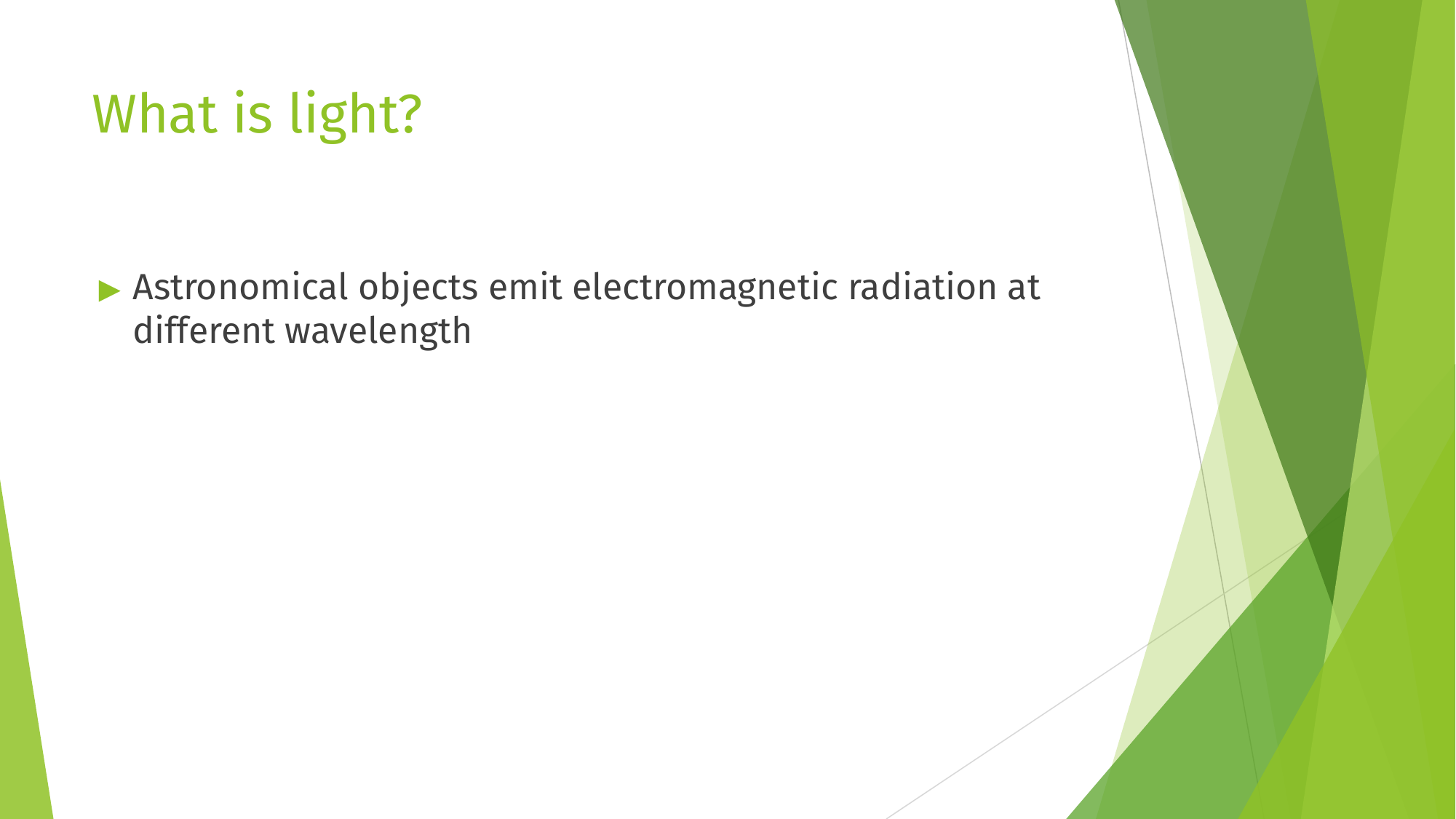

# What is light?
Astronomical objects emit electromagnetic radiation at different wavelength